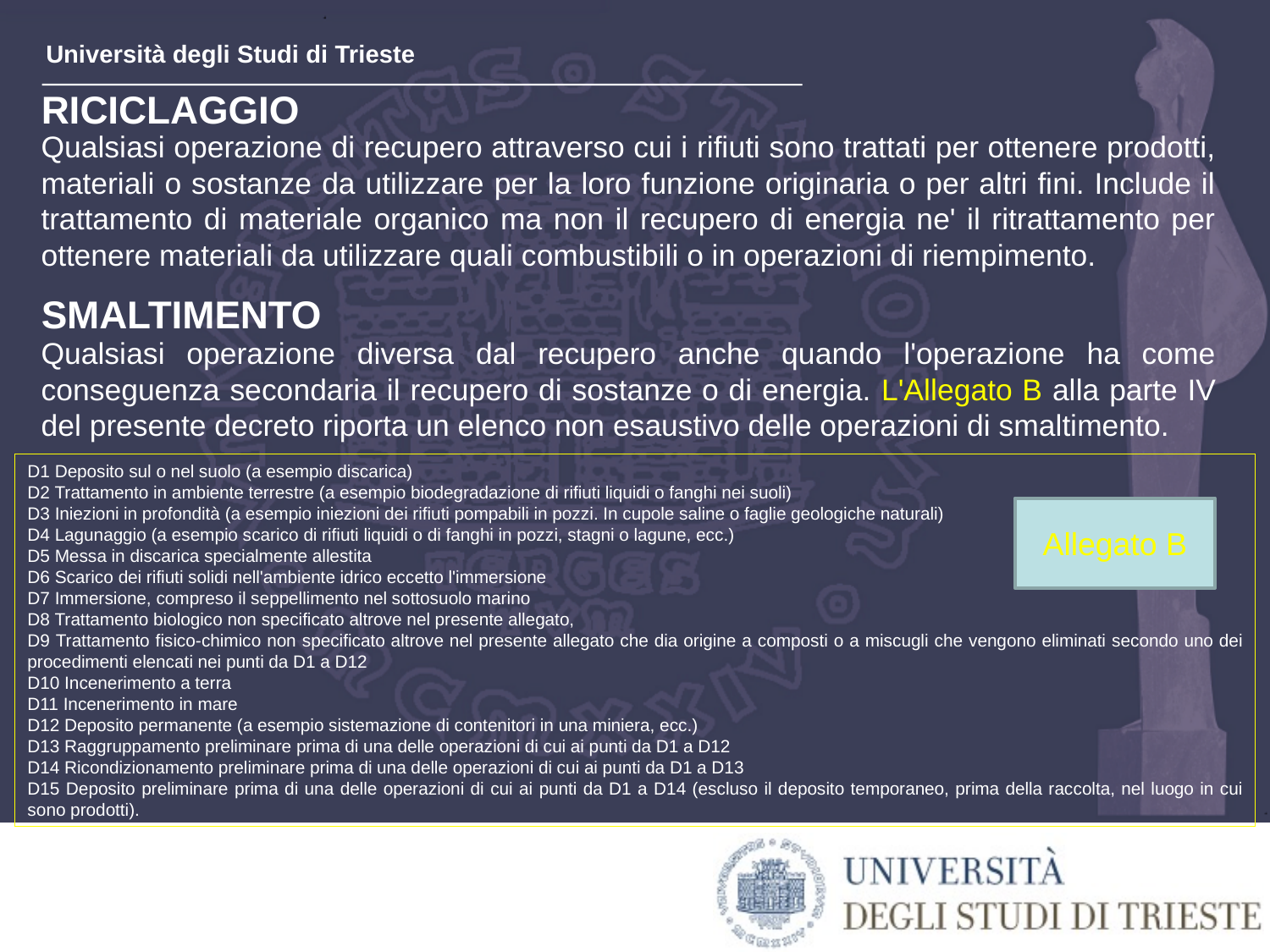

RICICLAGGIO
Qualsiasi operazione di recupero attraverso cui i rifiuti sono trattati per ottenere prodotti, materiali o sostanze da utilizzare per la loro funzione originaria o per altri fini. Include il trattamento di materiale organico ma non il recupero di energia ne' il ritrattamento per ottenere materiali da utilizzare quali combustibili o in operazioni di riempimento.
SMALTIMENTO
Qualsiasi operazione diversa dal recupero anche quando l'operazione ha come conseguenza secondaria il recupero di sostanze o di energia. L'Allegato B alla parte IV del presente decreto riporta un elenco non esaustivo delle operazioni di smaltimento.
D1 Deposito sul o nel suolo (a esempio discarica)
D2 Trattamento in ambiente terrestre (a esempio biodegradazione di rifiuti liquidi o fanghi nei suoli)
D3 Iniezioni in profondità (a esempio iniezioni dei rifiuti pompabili in pozzi. In cupole saline o faglie geologiche naturali)
D4 Lagunaggio (a esempio scarico di rifiuti liquidi o di fanghi in pozzi, stagni o lagune, ecc.)
D5 Messa in discarica specialmente allestita
D6 Scarico dei rifiuti solidi nell'ambiente idrico eccetto l'immersione
D7 Immersione, compreso il seppellimento nel sottosuolo marino
D8 Trattamento biologico non specificato altrove nel presente allegato,
D9 Trattamento fisico-chimico non specificato altrove nel presente allegato che dia origine a composti o a miscugli che vengono eliminati secondo uno dei procedimenti elencati nei punti da D1 a D12
D10 Incenerimento a terra
D11 Incenerimento in mare
D12 Deposito permanente (a esempio sistemazione di contenitori in una miniera, ecc.)
D13 Raggruppamento preliminare prima di una delle operazioni di cui ai punti da D1 a D12
D14 Ricondizionamento preliminare prima di una delle operazioni di cui ai punti da D1 a D13
D15 Deposito preliminare prima di una delle operazioni di cui ai punti da D1 a D14 (escluso il deposito temporaneo, prima della raccolta, nel luogo in cui sono prodotti).
Allegato B